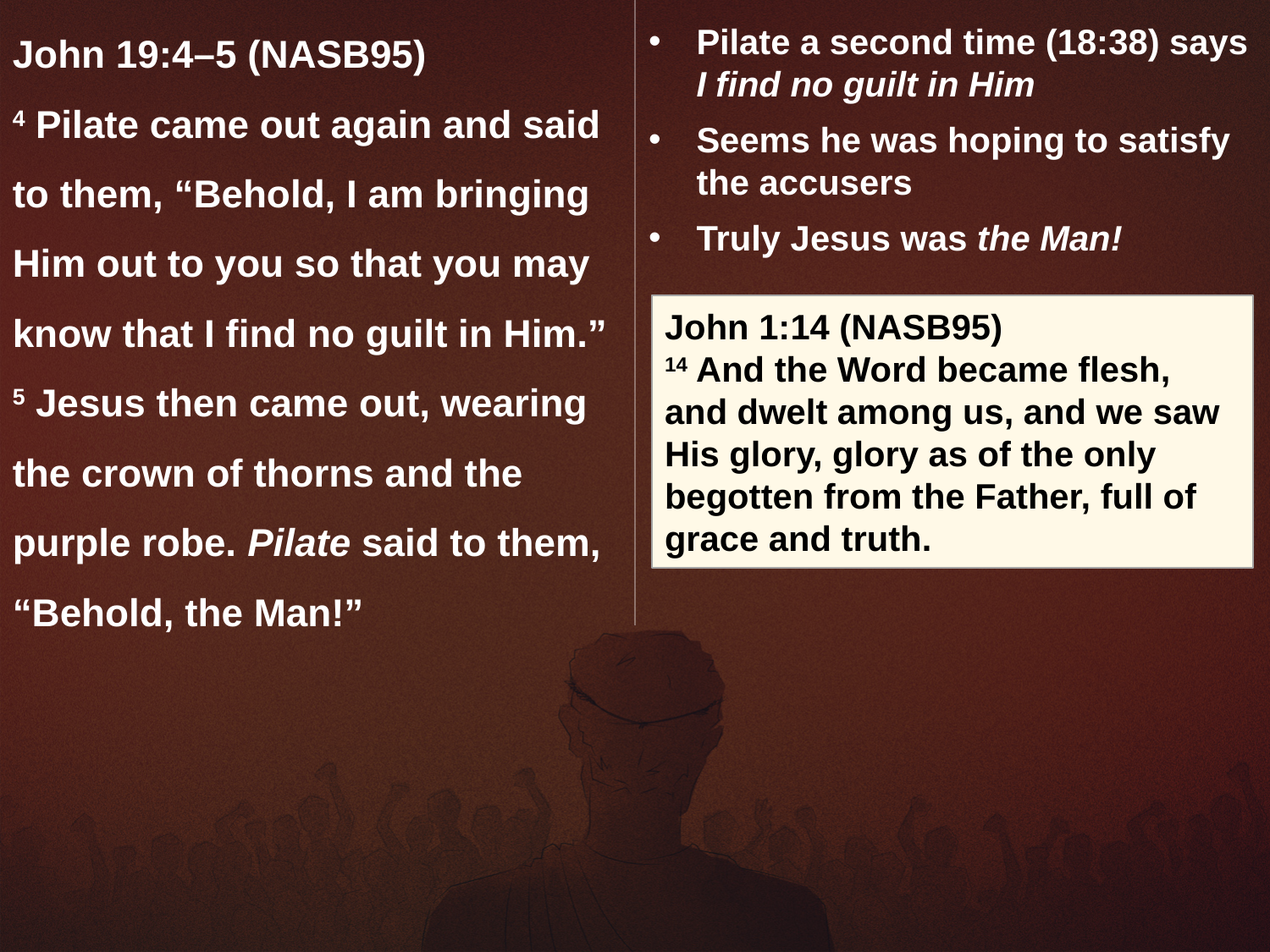

John 19:4–5 (NASB95)
4 Pilate came out again and said to them, “Behold, I am bringing Him out to you so that you may know that I find no guilt in Him.” 5 Jesus then came out, wearing the crown of thorns and the purple robe. Pilate said to them, “Behold, the Man!”
Pilate a second time (18:38) says I find no guilt in Him
Seems he was hoping to satisfy the accusers
Truly Jesus was the Man!
John 1:14 (NASB95)
14 And the Word became flesh, and dwelt among us, and we saw His glory, glory as of the only begotten from the Father, full of grace and truth.